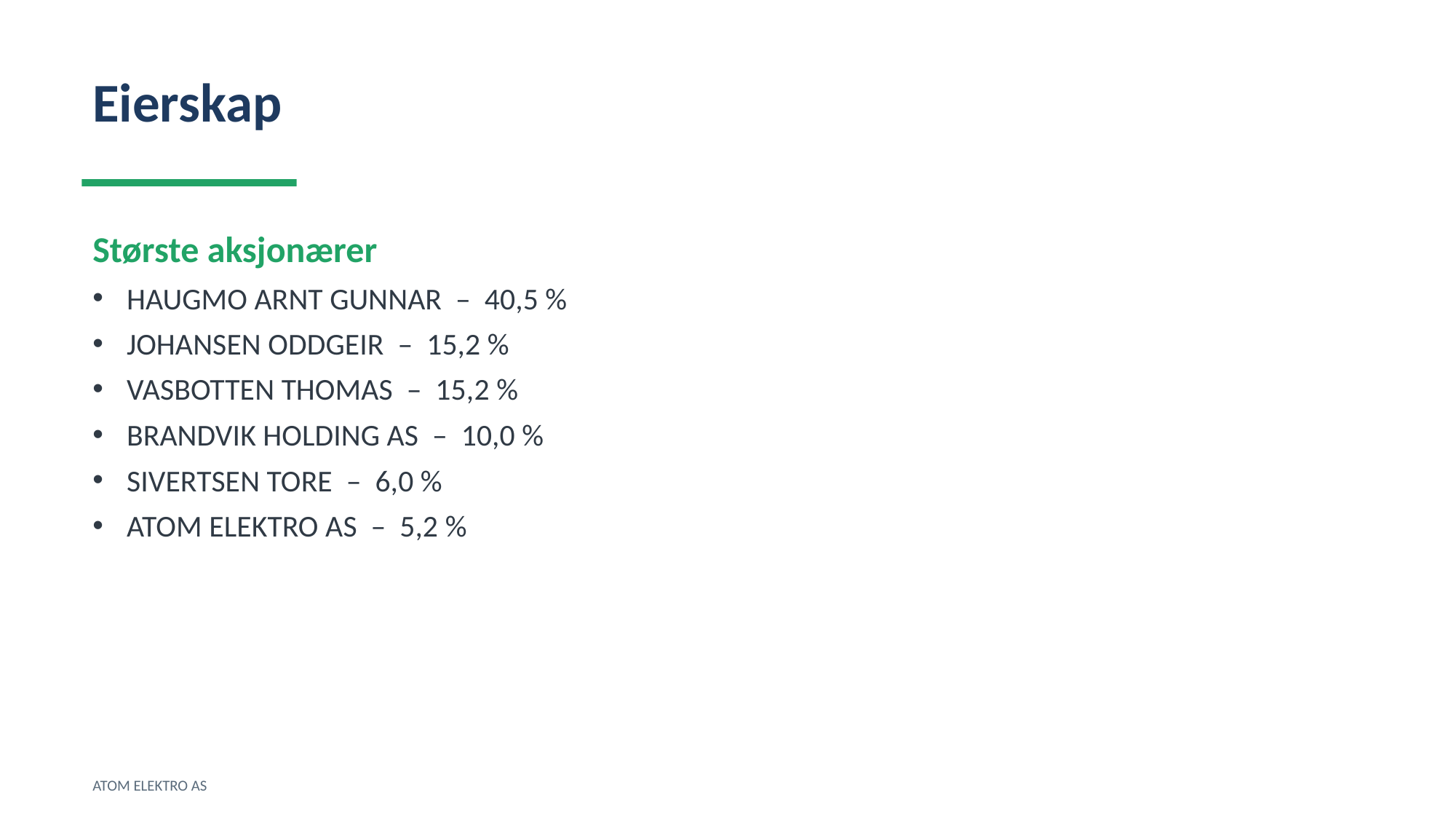

Eierskap

Største aksjonærer
HAUGMO ARNT GUNNAR  –  40,5 %
JOHANSEN ODDGEIR  –  15,2 %
VASBOTTEN THOMAS  –  15,2 %
BRANDVIK HOLDING AS  –  10,0 %
SIVERTSEN TORE  –  6,0 %
ATOM ELEKTRO AS  –  5,2 %
ATOM ELEKTRO AS